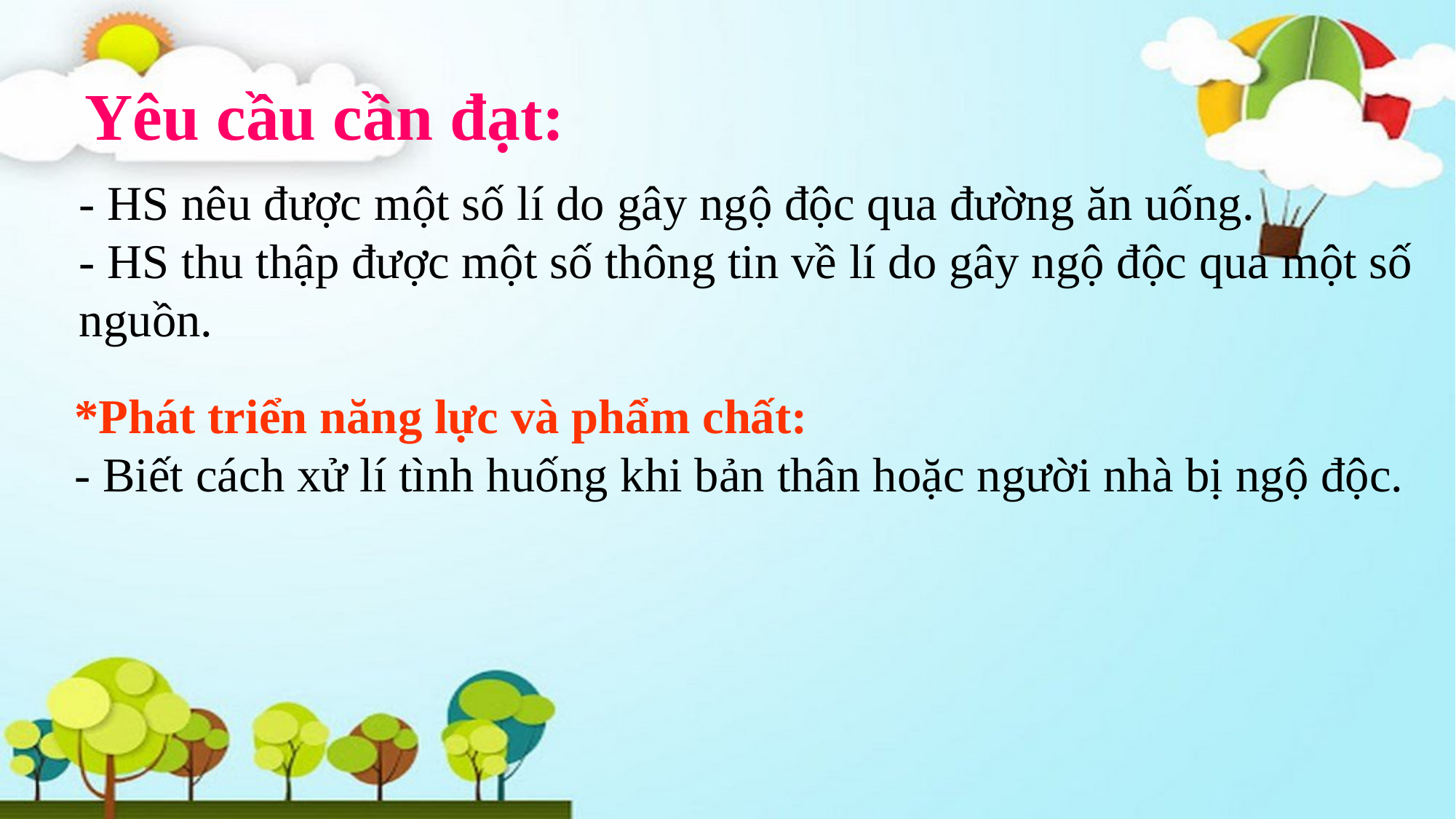

Yêu cầu cần đạt:
- HS nêu được một số lí do gây ngộ độc qua đường ăn uống.
- HS thu thập được một số thông tin về lí do gây ngộ độc qua một số nguồn.
*Phát triển năng lực và phẩm chất:
- Biết cách xử lí tình huống khi bản thân hoặc người nhà bị ngộ độc.